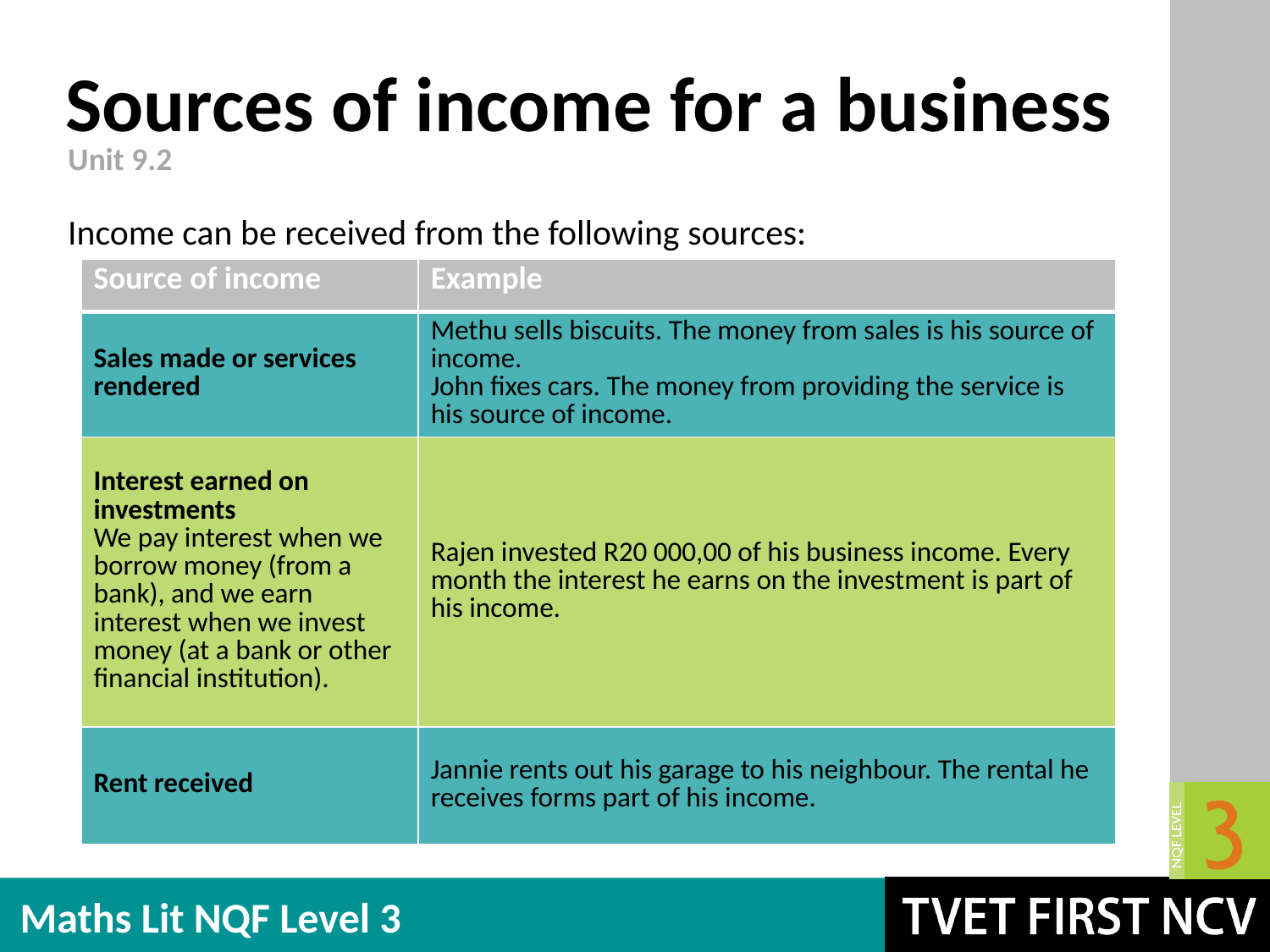

# Sources of income for a business
Unit 9.2
Income can be received from the following sources:

| Source of income | Example |
| --- | --- |
| Sales made or services rendered | Methu sells biscuits. The money from sales is his source of income. John fixes cars. The money from providing the service is his source of income. |
| Interest earned on investments We pay interest when we borrow money (from a bank), and we earn interest when we invest money (at a bank or other financial institution). | Rajen invested R20 000,00 of his business income. Every month the interest he earns on the investment is part of his income. |
| Rent received | Jannie rents out his garage to his neighbour. The rental he receives forms part of his income. |